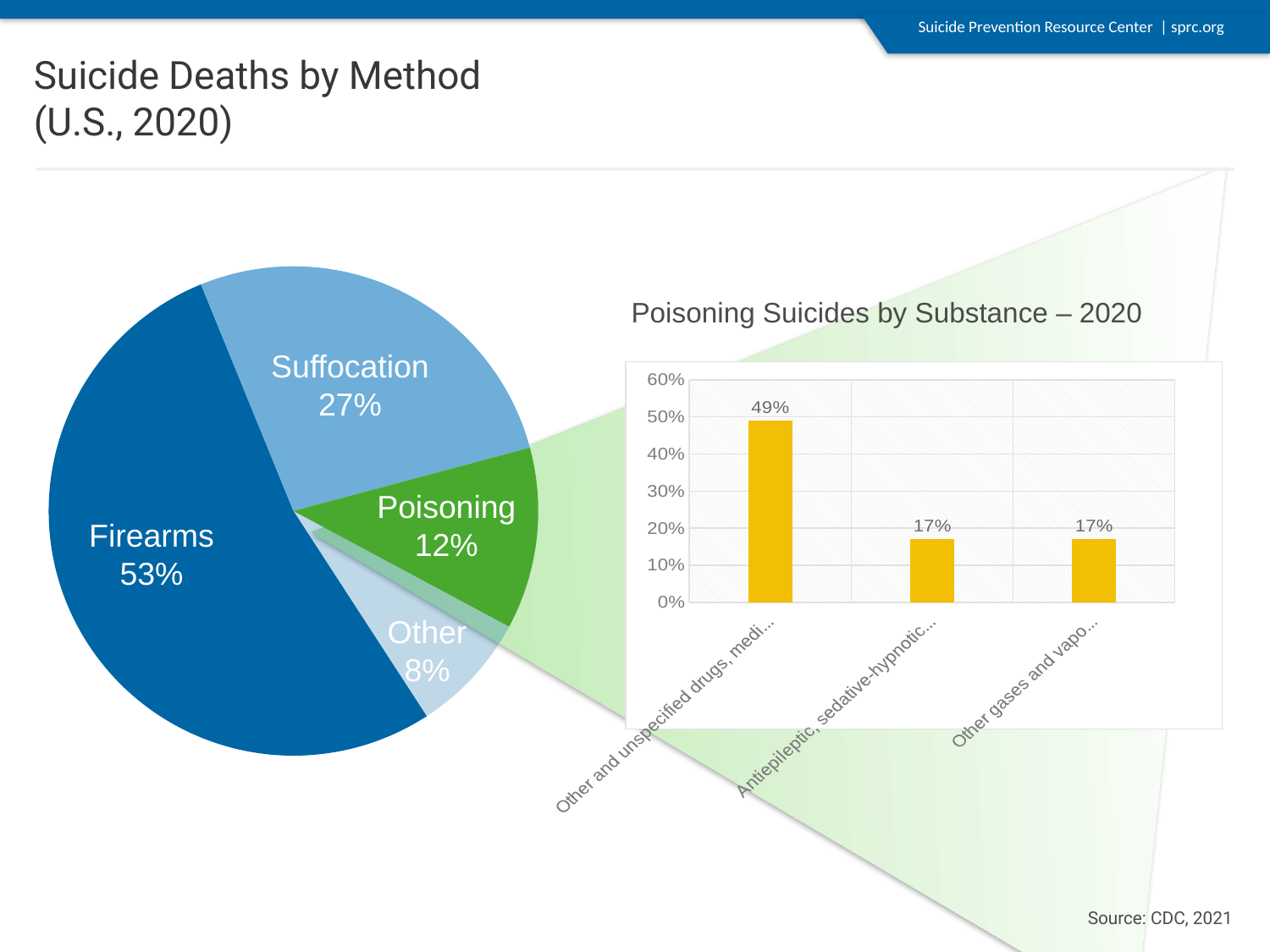

Suicide Deaths by Method (U.S., 2020)

### Chart

| Category | Column1 |
|---|---|
| Firearms | 0.53 |
| Suffocation | 0.27 |
| Poisoning | 0.12 |
| Other | 0.08 |
Poisoning Suicides by Substance – 2020
Suffocation
27%

### Chart

| Category | Column2 |
|---|---|
| Other and unspecified drugs, medicaments and biological substances (ICD X64) | 0.49 |
| Antiepileptic, sedative-hypnotic, and anti-parkinsonism drugs (ICD X61) | 0.17 |
| Other gases and vapors (ICD X67) | 0.17 |
Poisoning
12%
Firearms
53%
Other
8%
Source: CDC, 2021